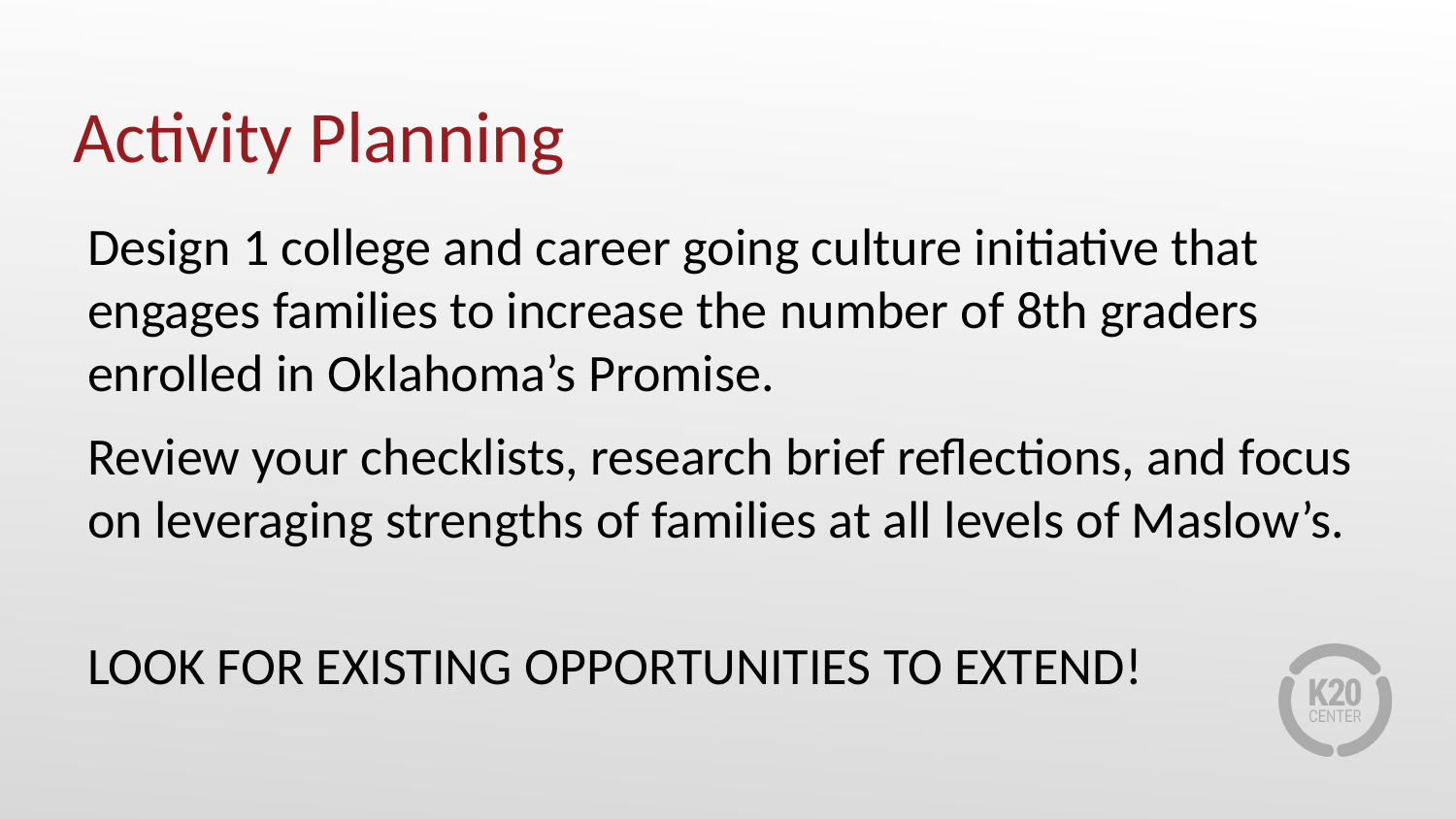

# Activity Planning
Design 1 college and career going culture initiative that engages families to increase the number of 8th graders enrolled in Oklahoma’s Promise.
Review your checklists, research brief reflections, and focus on leveraging strengths of families at all levels of Maslow’s.

LOOK FOR EXISTING OPPORTUNITIES TO EXTEND!